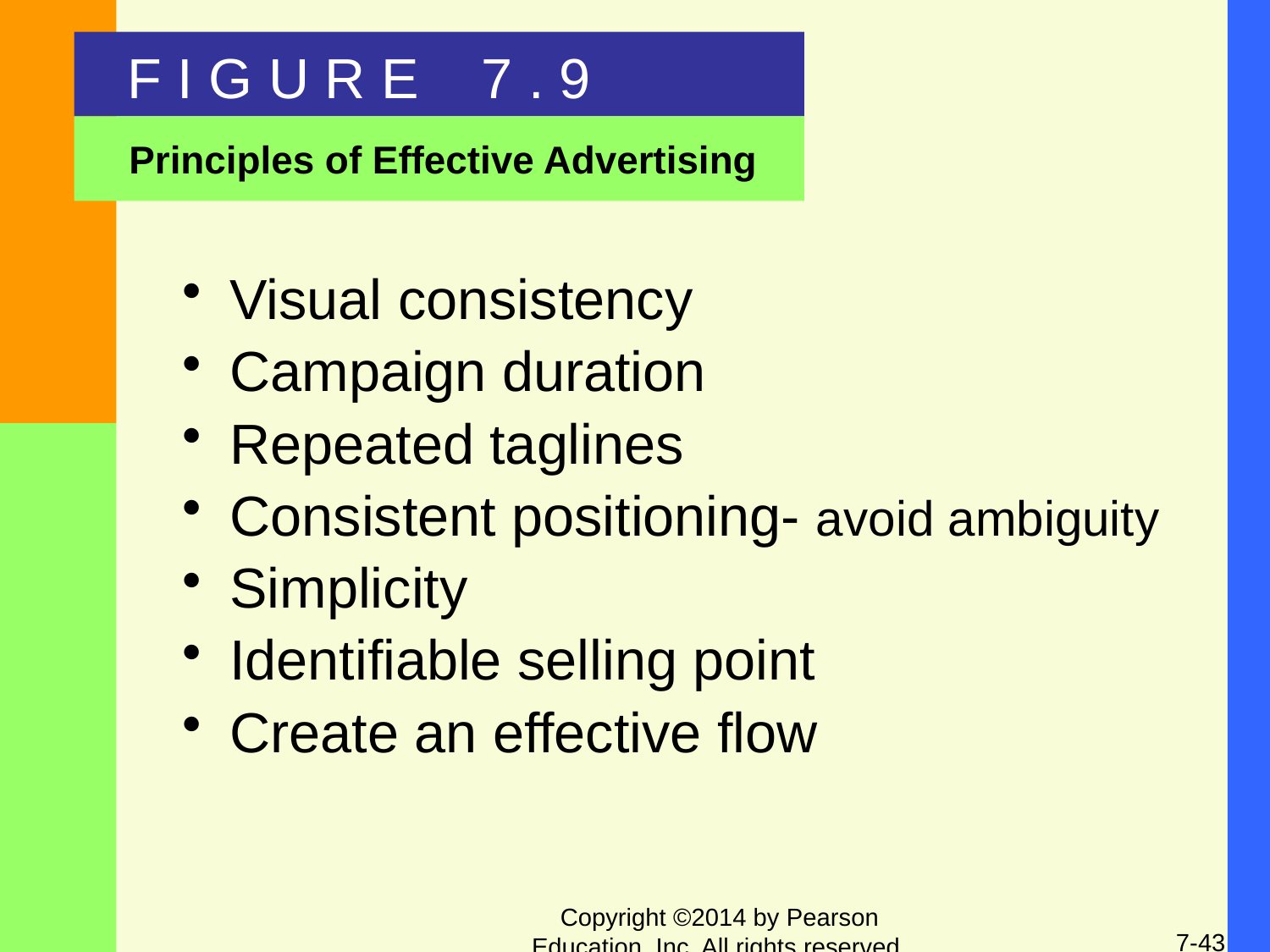

F I G U R E    7 . 9

Principles of Effective Advertising
Visual consistency
Campaign duration
Repeated taglines
Consistent positioning- avoid ambiguity
Simplicity
Identifiable selling point
Create an effective flow

Copyright ©2014 by Pearson Education, Inc. All rights reserved.
7-43